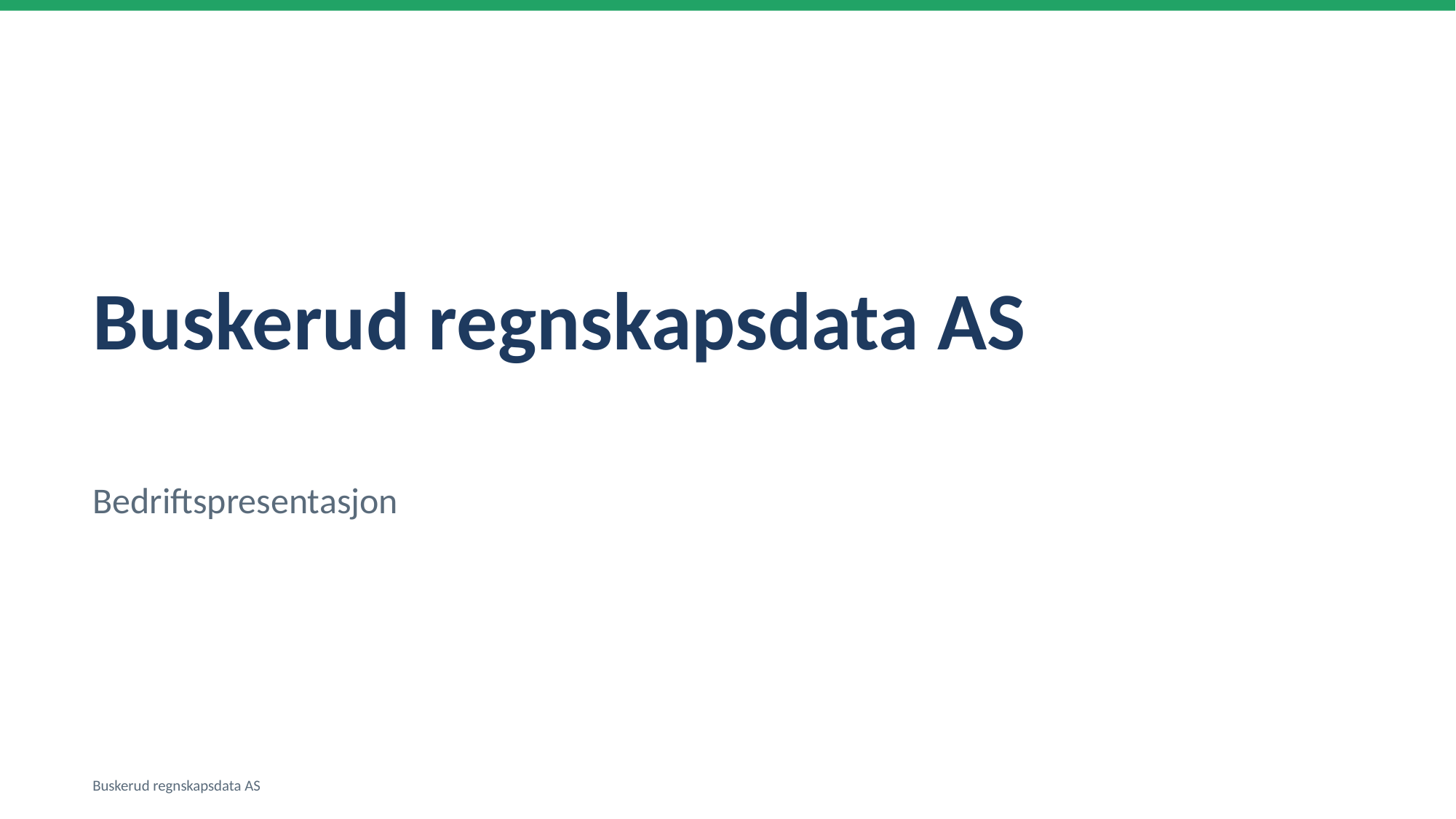

Buskerud regnskapsdata AS
Bedriftspresentasjon
Buskerud regnskapsdata AS